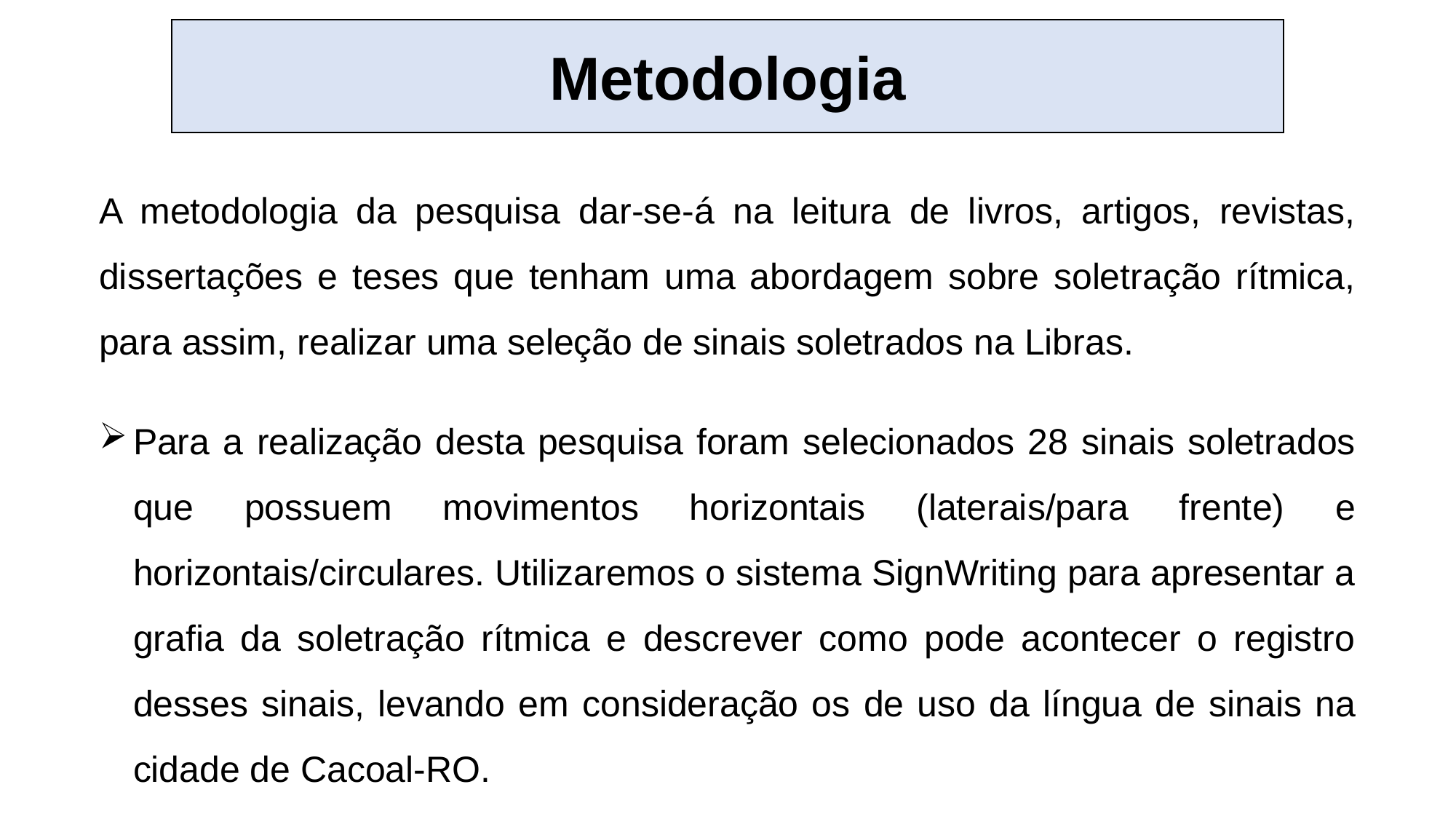

Metodologia
A metodologia da pesquisa dar-se-á na leitura de livros, artigos, revistas, dissertações e teses que tenham uma abordagem sobre soletração rítmica, para assim, realizar uma seleção de sinais soletrados na Libras.
Para a realização desta pesquisa foram selecionados 28 sinais soletrados que possuem movimentos horizontais (laterais/para frente) e horizontais/circulares. Utilizaremos o sistema SignWriting para apresentar a grafia da soletração rítmica e descrever como pode acontecer o registro desses sinais, levando em consideração os de uso da língua de sinais na cidade de Cacoal-RO.